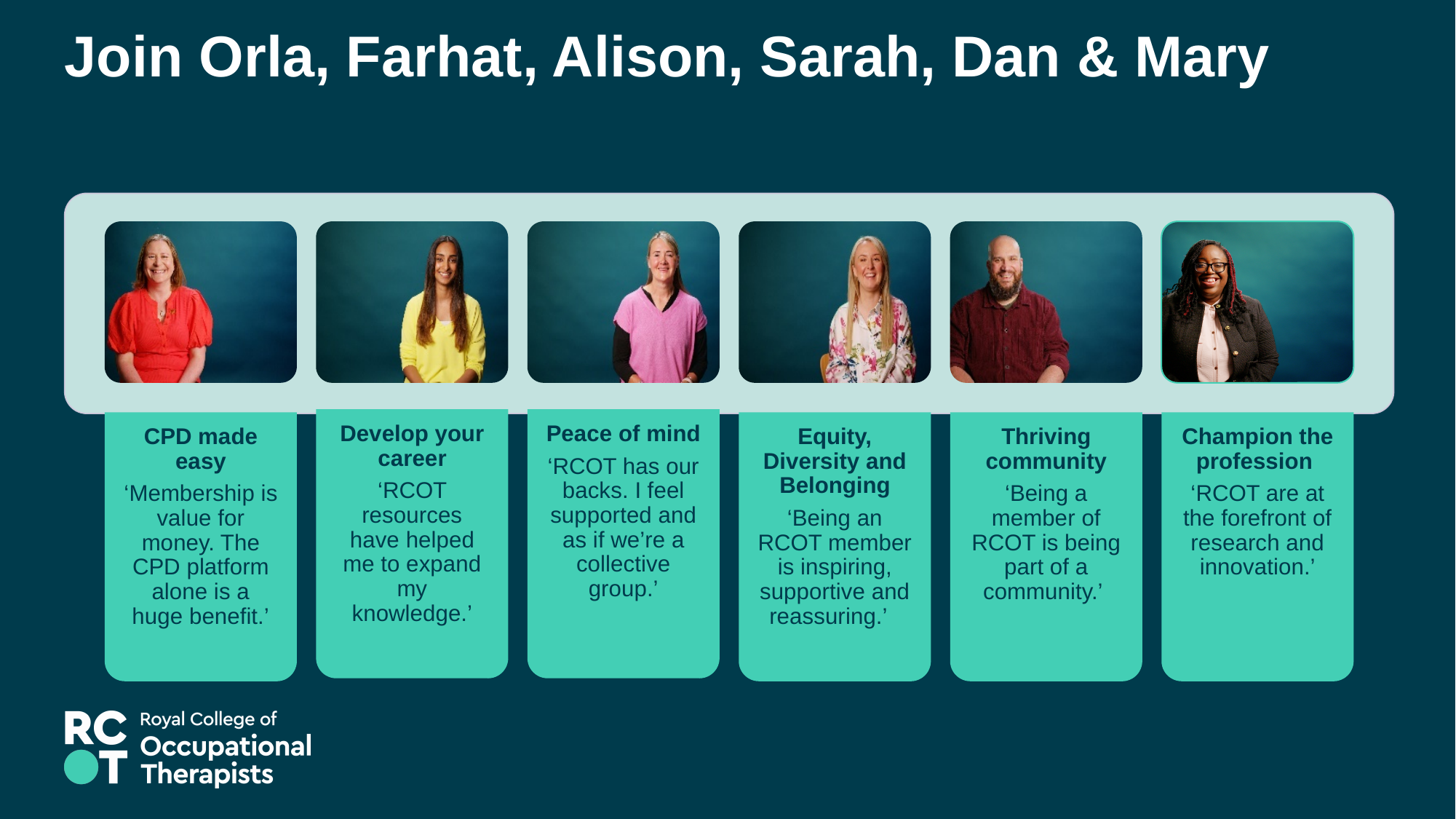

# Join Orla, Farhat, Alison, Sarah, Dan & Mary
CPD made easy
‘Membership is value for money. The CPD platform alone is a huge benefit.’
Develop your career
‘RCOT resources have helped me to expand my knowledge.’
Peace of mind
‘RCOT has our backs. I feel supported and as if we’re a collective group.’
Equity, Diversity and Belonging
‘Being an RCOT member is inspiring, supportive and reassuring.’
Thriving community
‘Being a member of RCOT is being part of a community.’
Champion the profession
‘RCOT are at the forefront of research and innovation.’